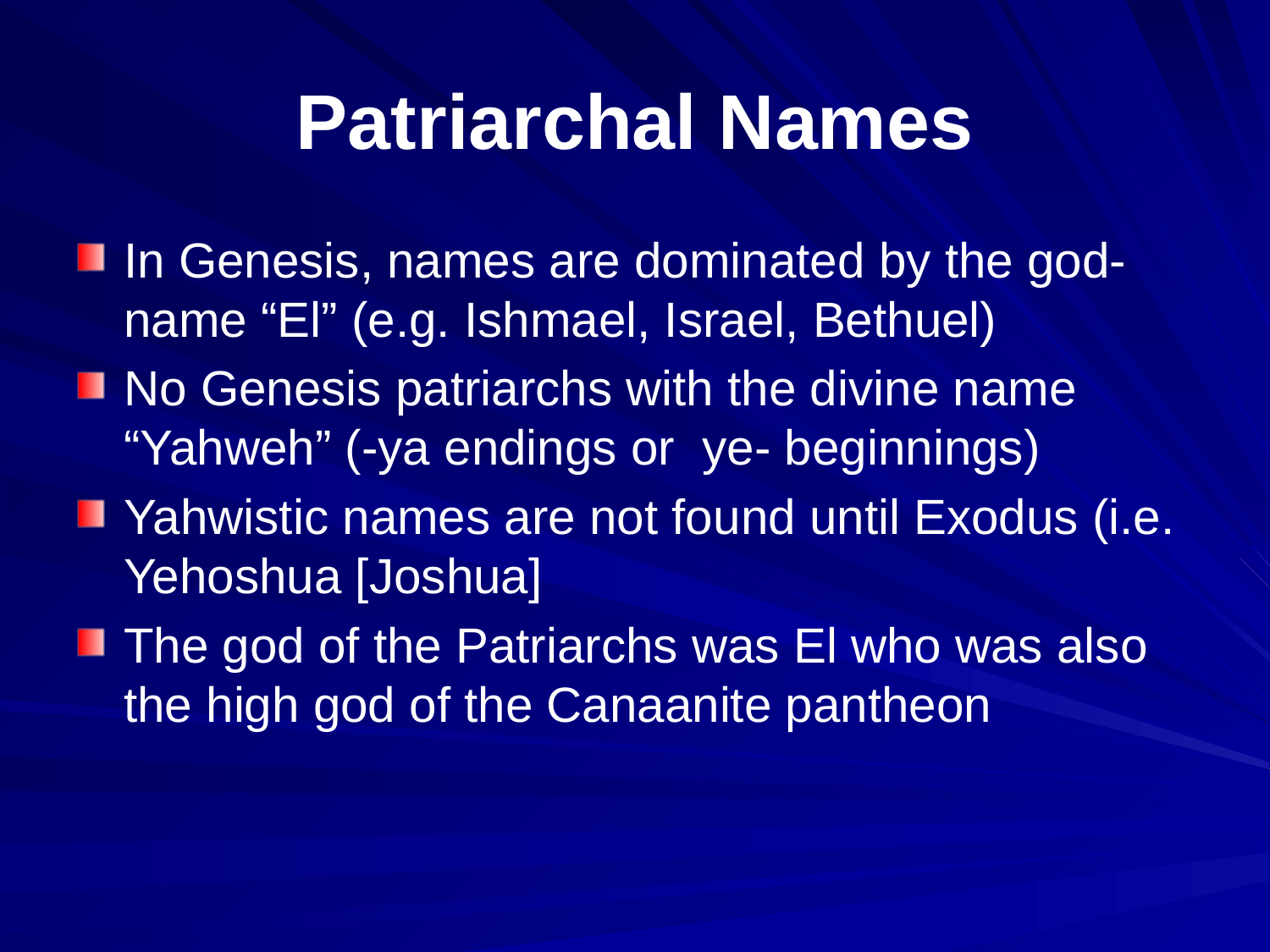

# Patriarchal Names
In Genesis, names are dominated by the god-name “El” (e.g. Ishmael, Israel, Bethuel)
No Genesis patriarchs with the divine name “Yahweh” (-ya endings or  ye- beginnings)
Yahwistic names are not found until Exodus (i.e. Yehoshua [Joshua]
The god of the Patriarchs was El who was also the high god of the Canaanite pantheon